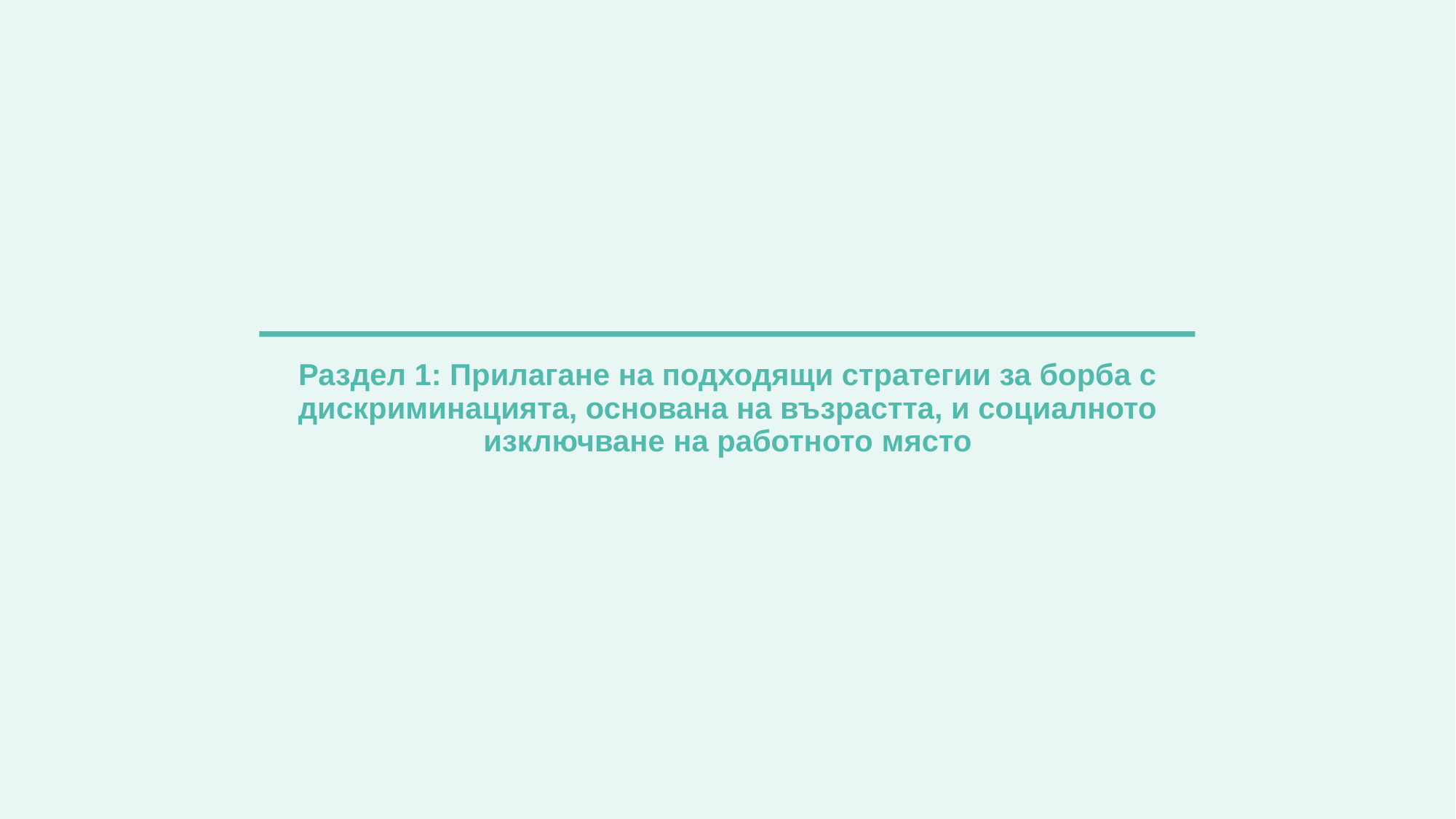

# Раздел 1: Прилагане на подходящи стратегии за борба с дискриминацията, основана на възрастта, и социалното изключване на работното място